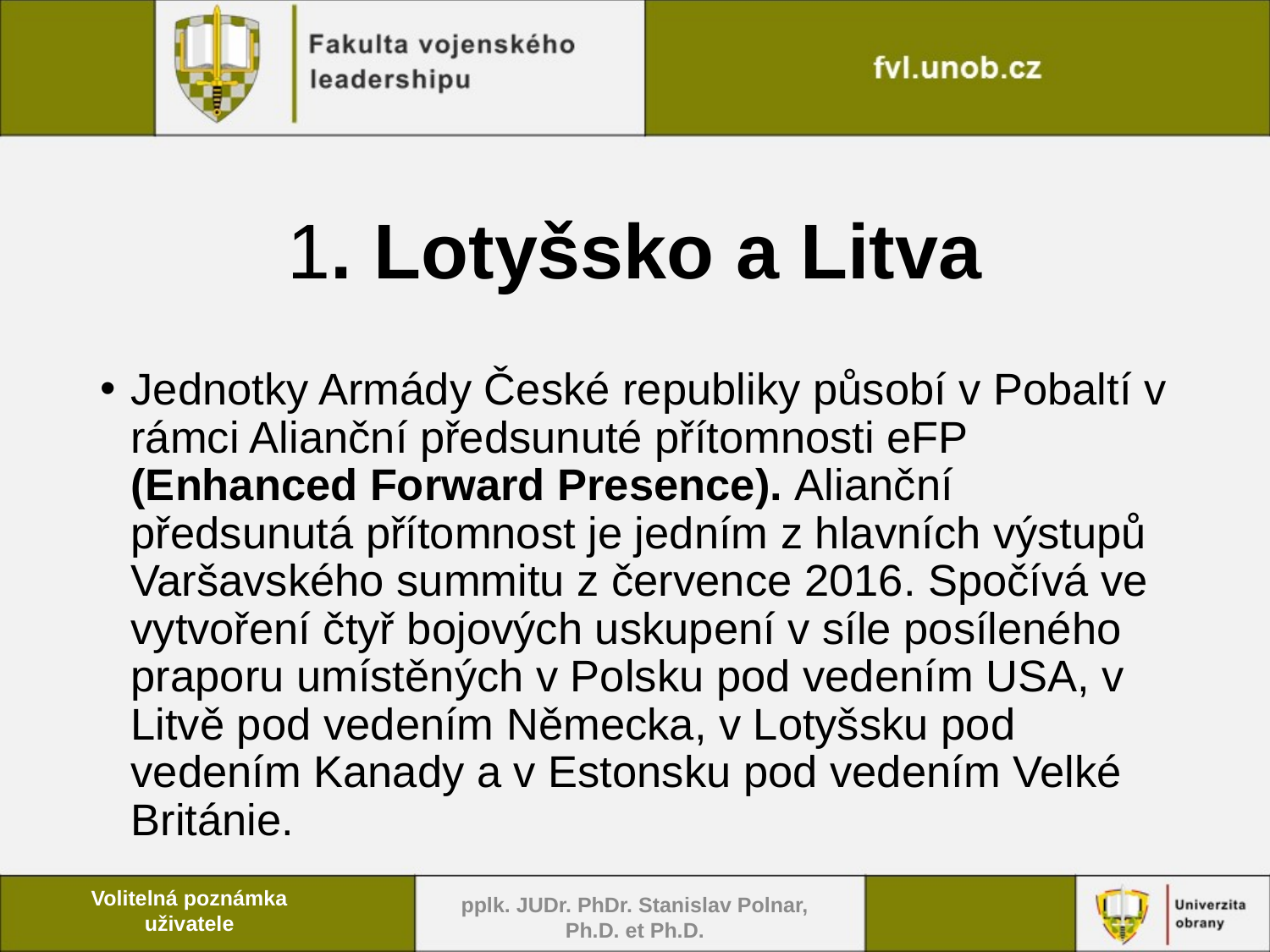

# 1. Lotyšsko a Litva
Jednotky Armády České republiky působí v Pobaltí v rámci Alianční předsunuté přítomnosti eFP (Enhanced Forward Presence). Alianční předsunutá přítomnost je jedním z hlavních výstupů Varšavského summitu z července 2016. Spočívá ve vytvoření čtyř bojových uskupení v síle posíleného praporu umístěných v Polsku pod vedením USA, v Litvě pod vedením Německa, v Lotyšsku pod vedením Kanady a v Estonsku pod vedením Velké Británie.
pplk. JUDr. PhDr. Stanislav Polnar, Ph.D. et Ph.D.
Volitelná poznámka uživatele